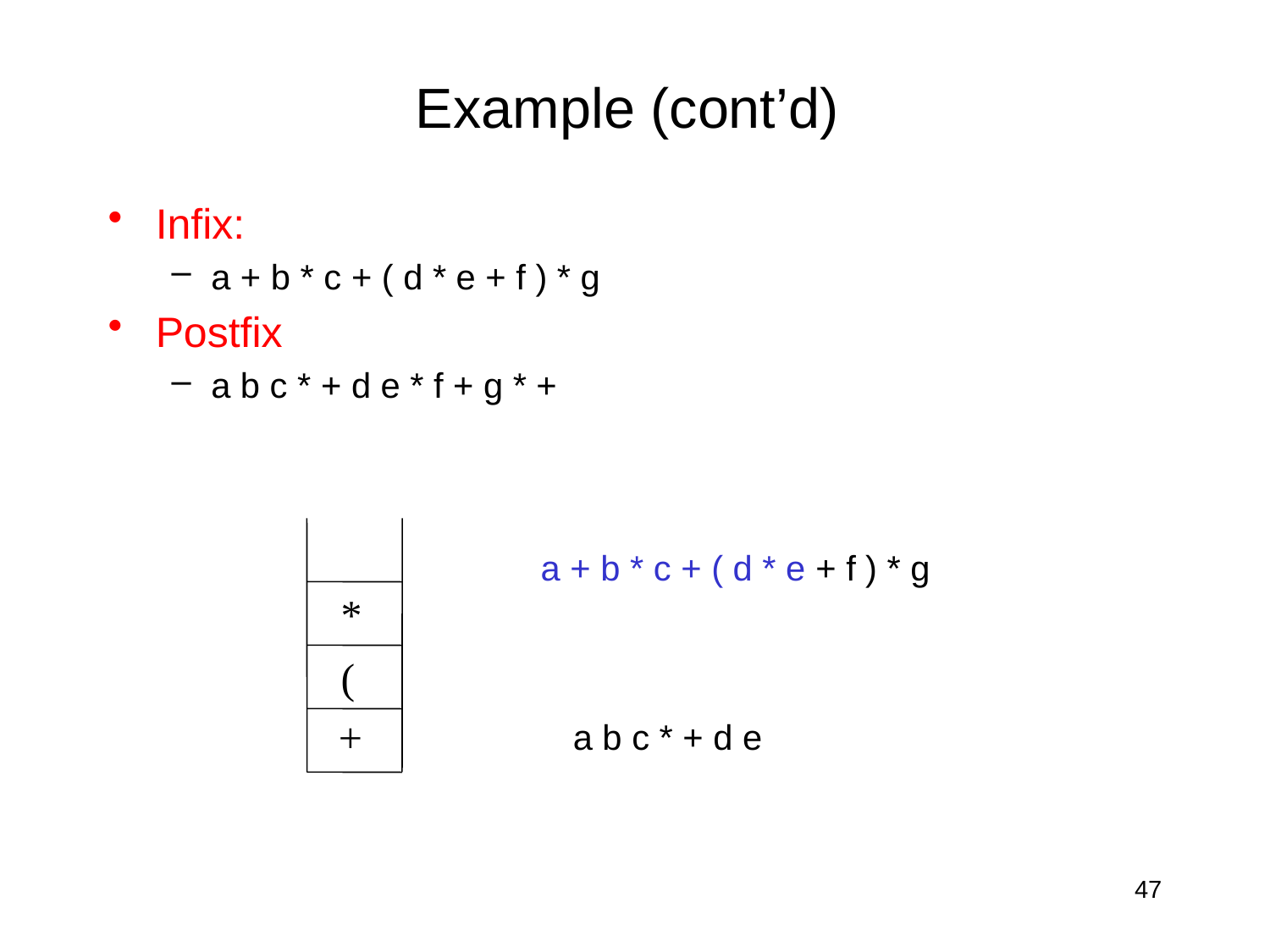

# Example (cont’d)
Infix:
a + b * c + ( d * e + f ) * g
Postfix
a b c * + d e * f + g * +

a + b * c + ( d * e + f ) * g

*

(
+

a b c * + d e

47